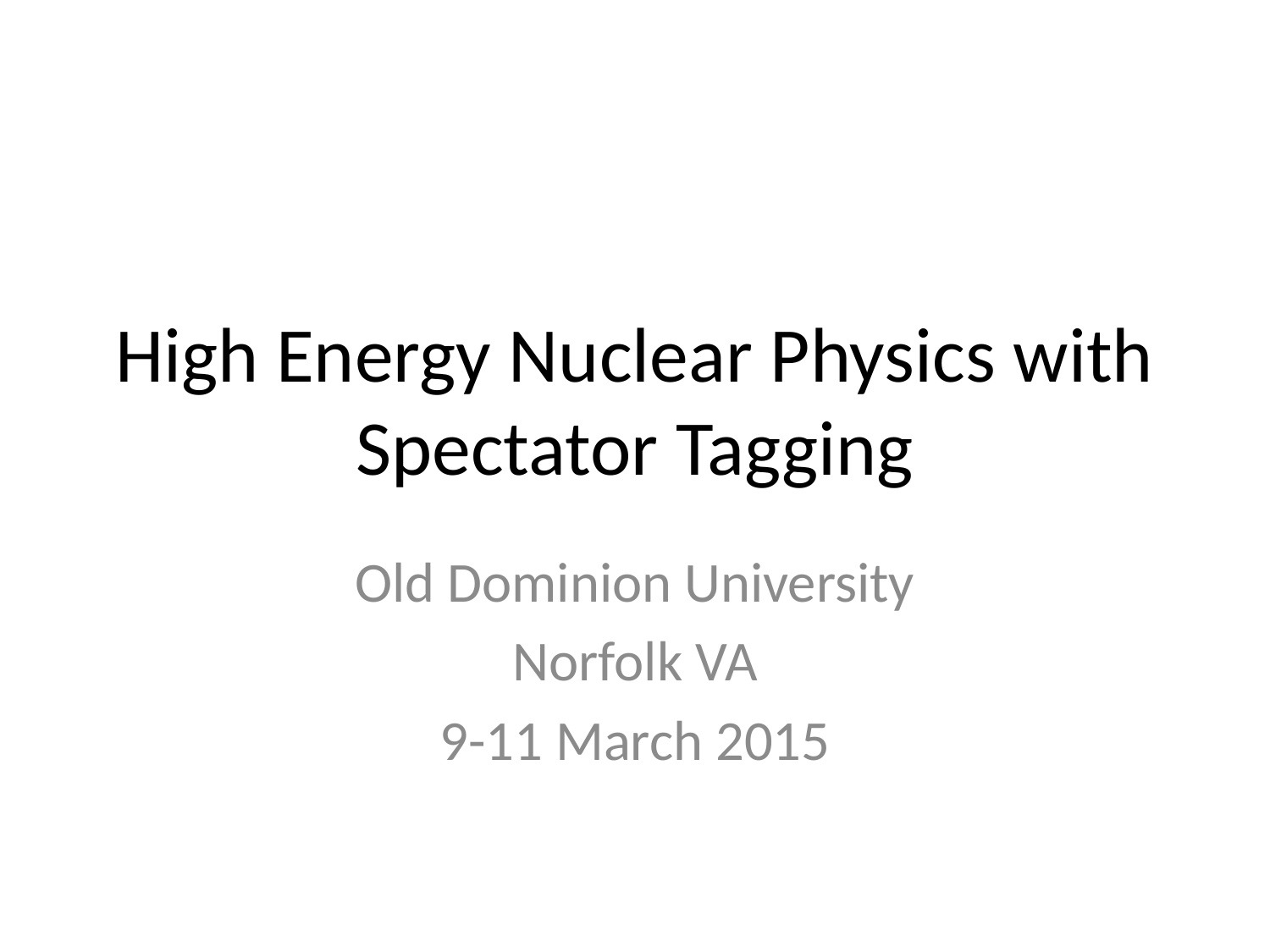

# High Energy Nuclear Physics with Spectator Tagging
Old Dominion University
Norfolk VA
9-11 March 2015